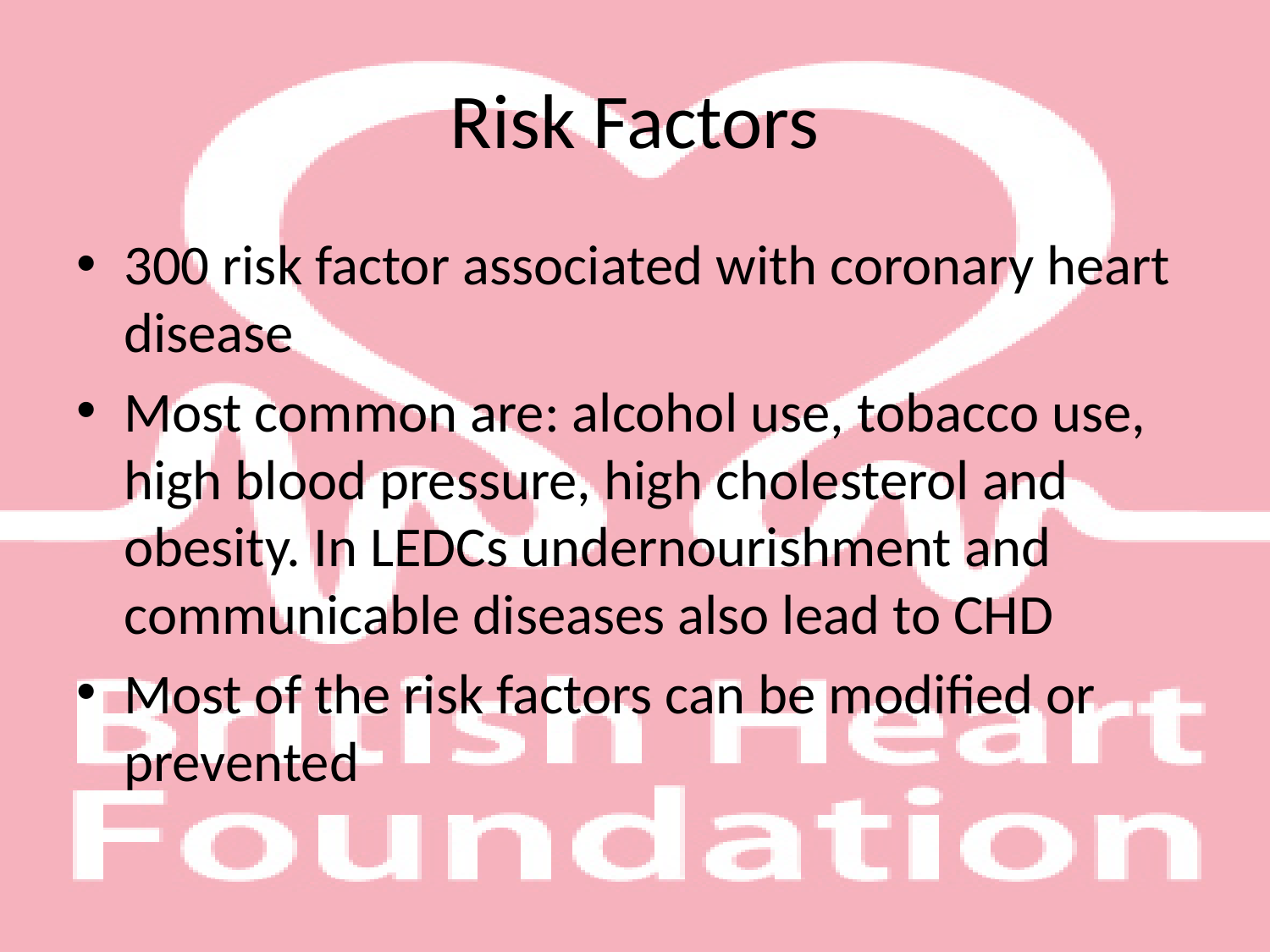

# Risk Factors
300 risk factor associated with coronary heart disease
Most common are: alcohol use, tobacco use, high blood pressure, high cholesterol and obesity. In LEDCs undernourishment and communicable diseases also lead to CHD
Most of the risk factors can be modified or prevented